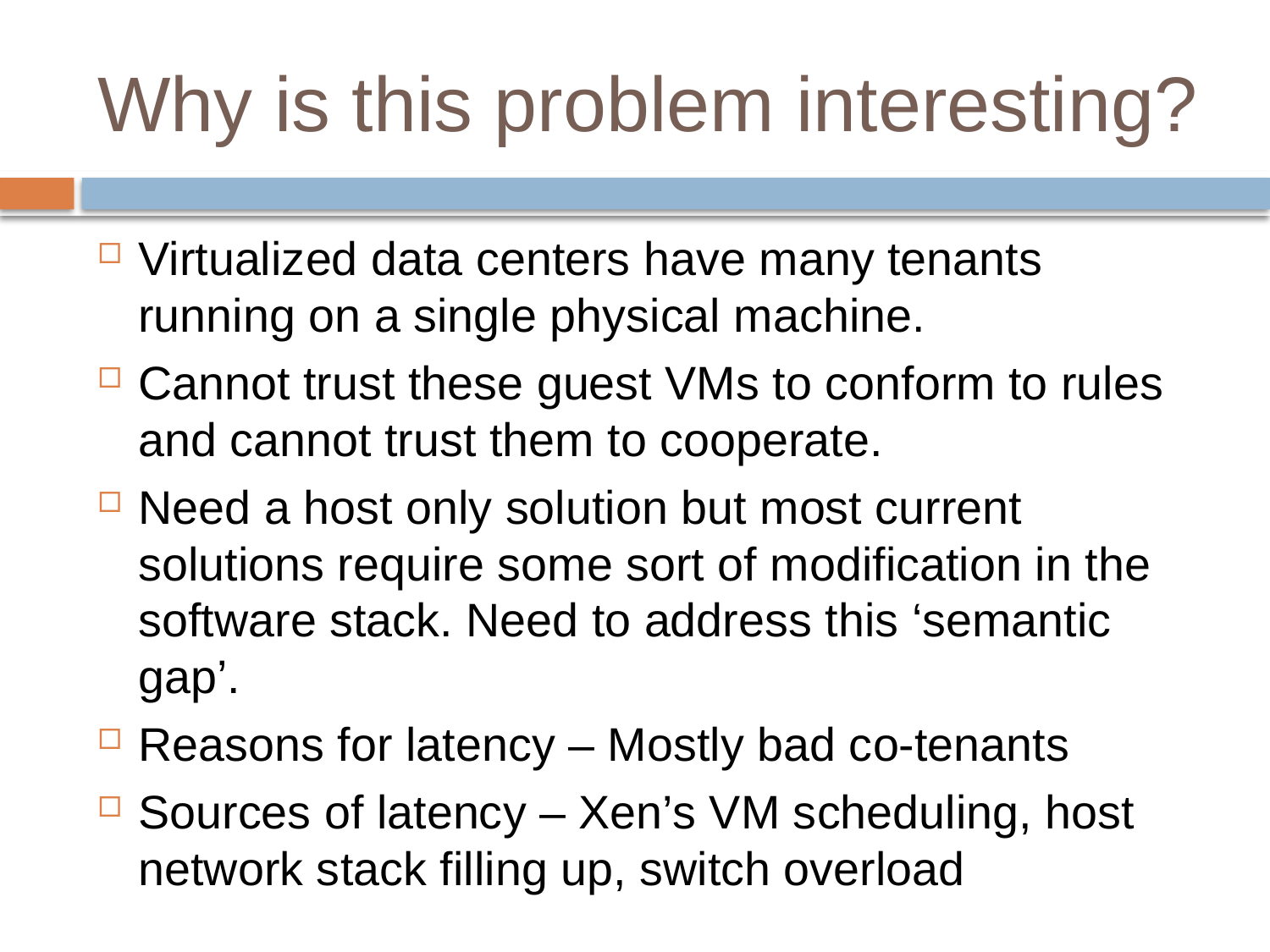

# Why is this problem interesting?
Virtualized data centers have many tenants running on a single physical machine.
Cannot trust these guest VMs to conform to rules and cannot trust them to cooperate.
Need a host only solution but most current solutions require some sort of modification in the software stack. Need to address this ‘semantic gap’.
Reasons for latency – Mostly bad co-tenants
Sources of latency – Xen’s VM scheduling, host network stack filling up, switch overload